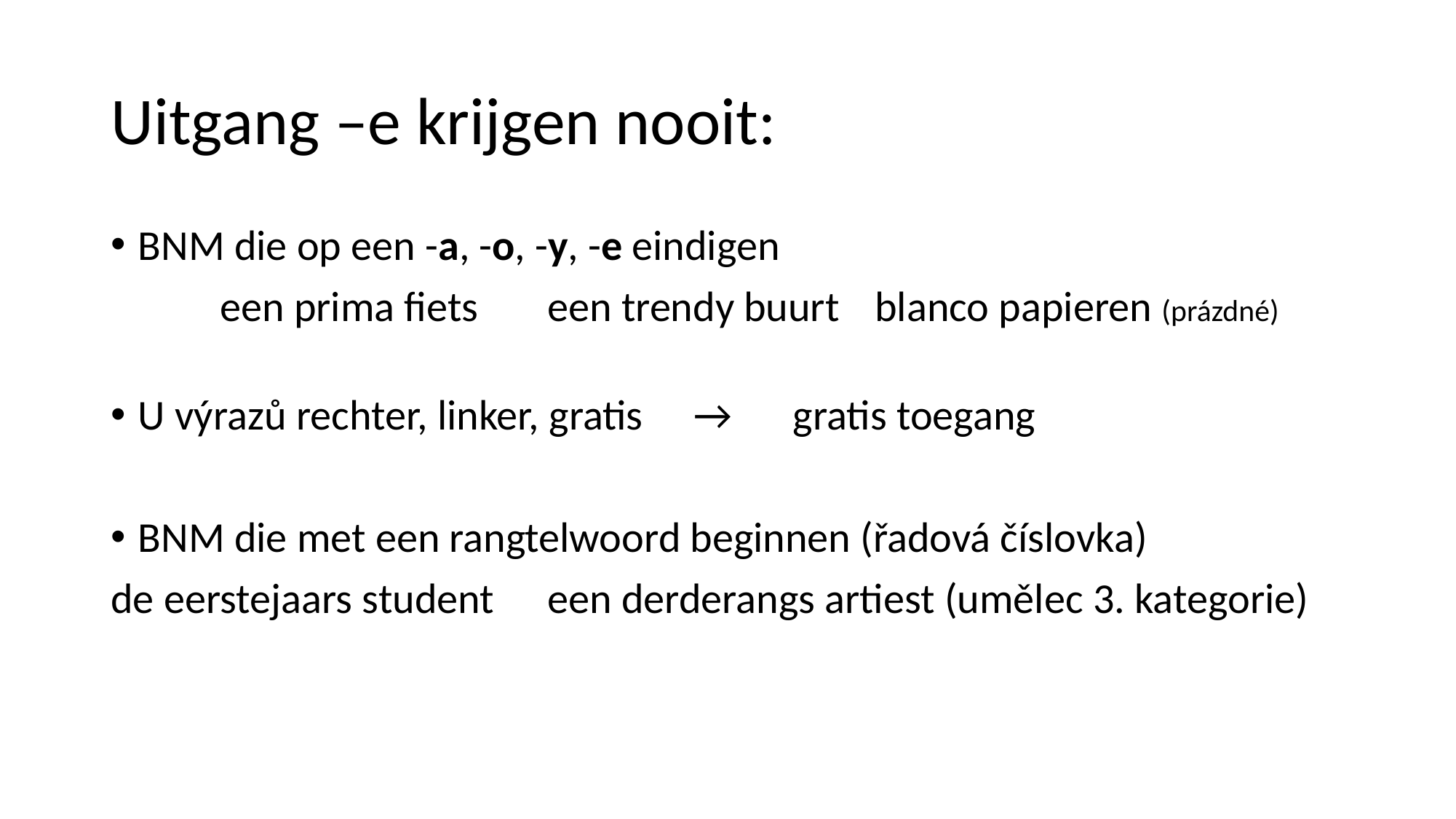

# Uitgang –e krijgen nooit:
BNM die op een -a, -o, -y, -e eindigen
	een prima fiets	een trendy buurt	blanco papieren (prázdné)

U výrazů rechter, linker, gratis	 → 	gratis toegang

BNM die met een rangtelwoord beginnen (řadová číslovka)
de eerstejaars student	een derderangs artiest (umělec 3. kategorie)